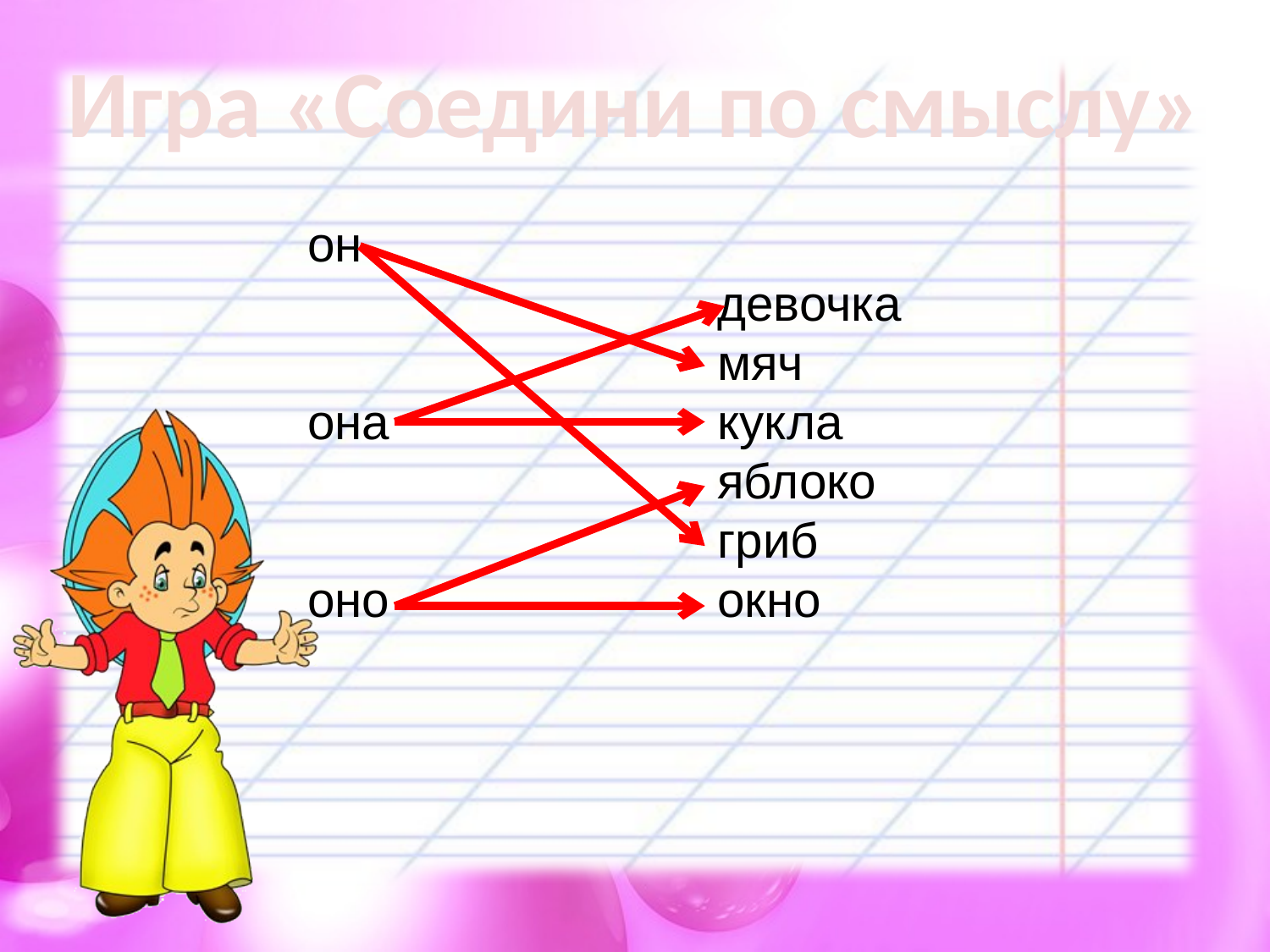

Игра «Соедини по смыслу»
он

она

оно
девочка
мяч
кукла
яблоко
гриб
окно